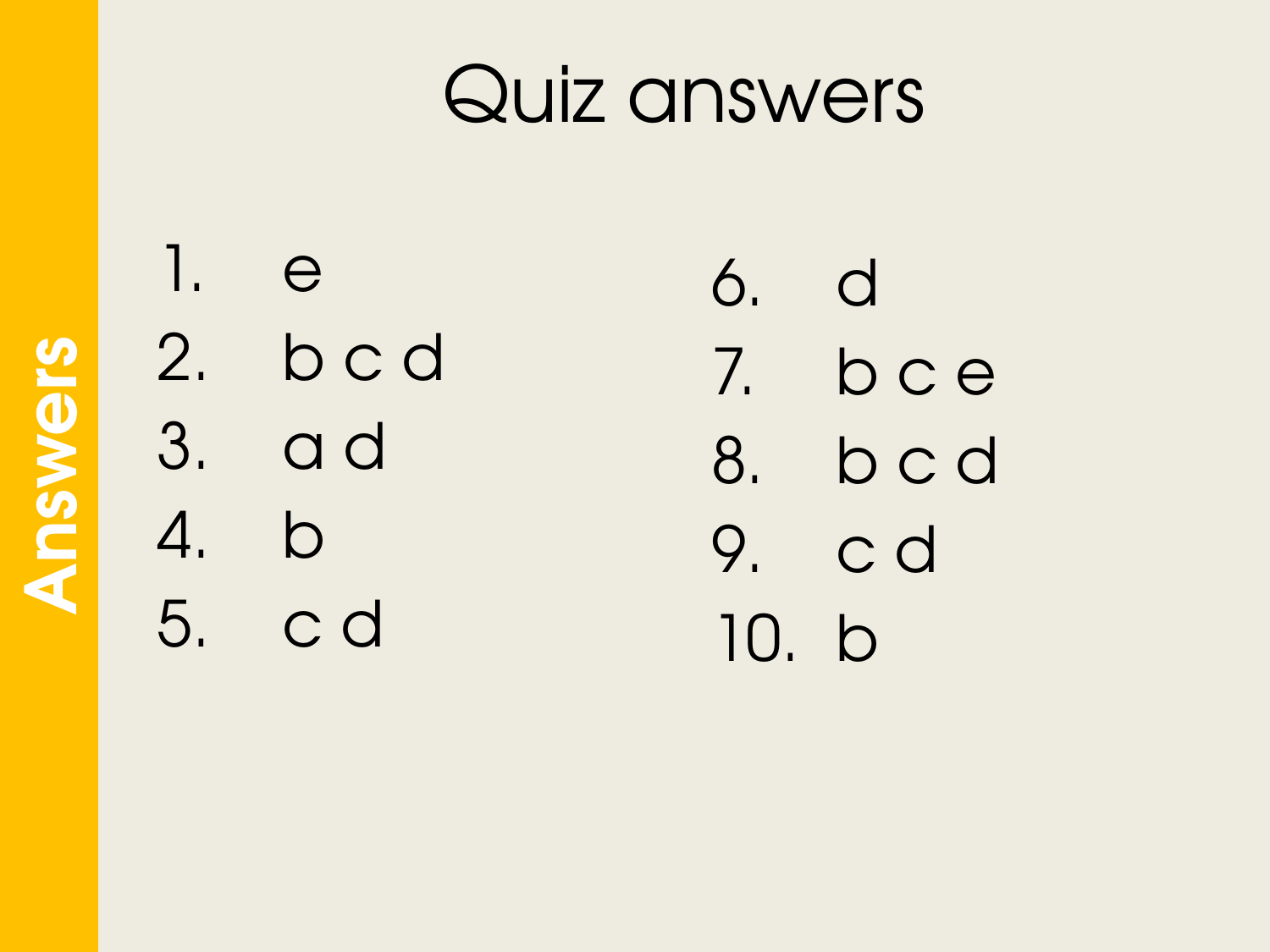

# Quiz answers
e
b c d
a d
b
c d
d
b c e
b c d
c d
b
Answers